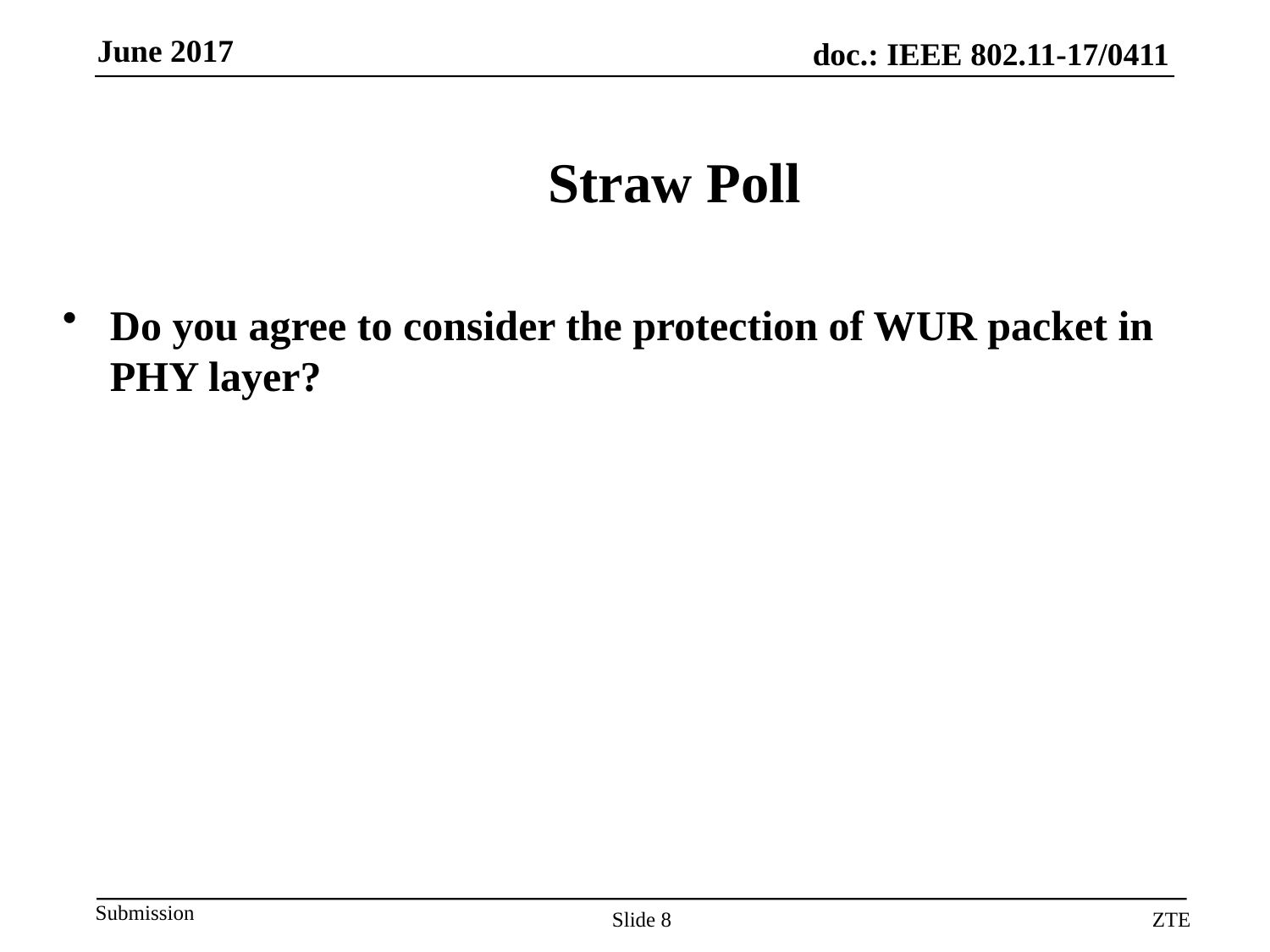

# Straw Poll
Do you agree to consider the protection of WUR packet in PHY layer?
Slide 8